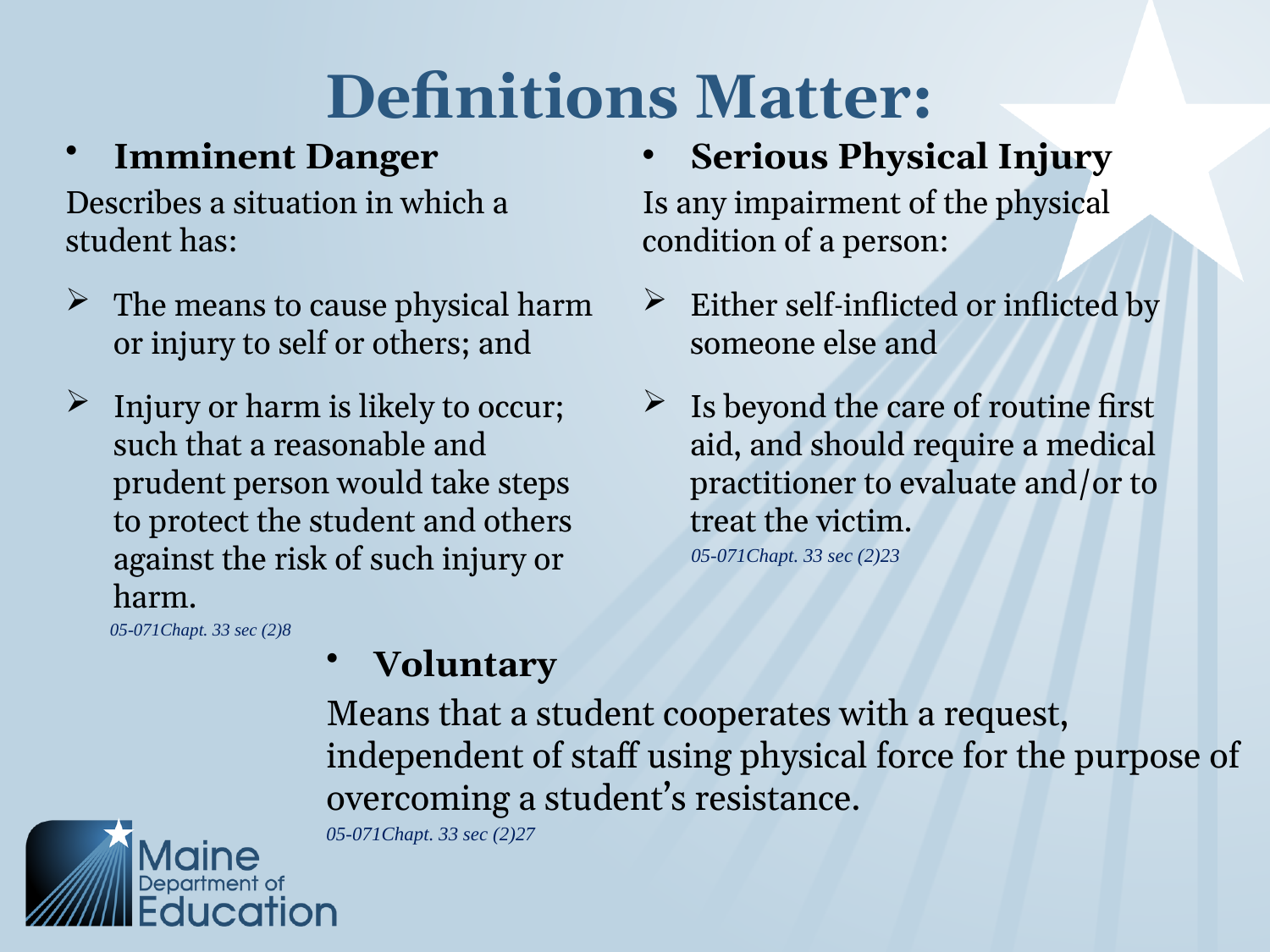

# Definitions Matter:
Imminent Danger
Describes a situation in which a student has:

The means to cause physical harm or injury to self or others; and

Injury or harm is likely to occur; such that a reasonable and prudent person would take steps to protect the student and others against the risk of such injury or harm.
          05-071Chapt. 33 sec (2)8

Serious Physical Injury
Is any impairment of the physical condition of a person:

Either self‐inflicted or inflicted by someone else and

Is beyond the care of routine first aid, and should require a medical practitioner to evaluate and/or to treat the victim.
          05-071Chapt. 33 sec (2)23

Voluntary
Means that a student cooperates with a request, independent of staff using physical force for the purpose of overcoming a student’s resistance.
05-071Chapt. 33 sec (2)27